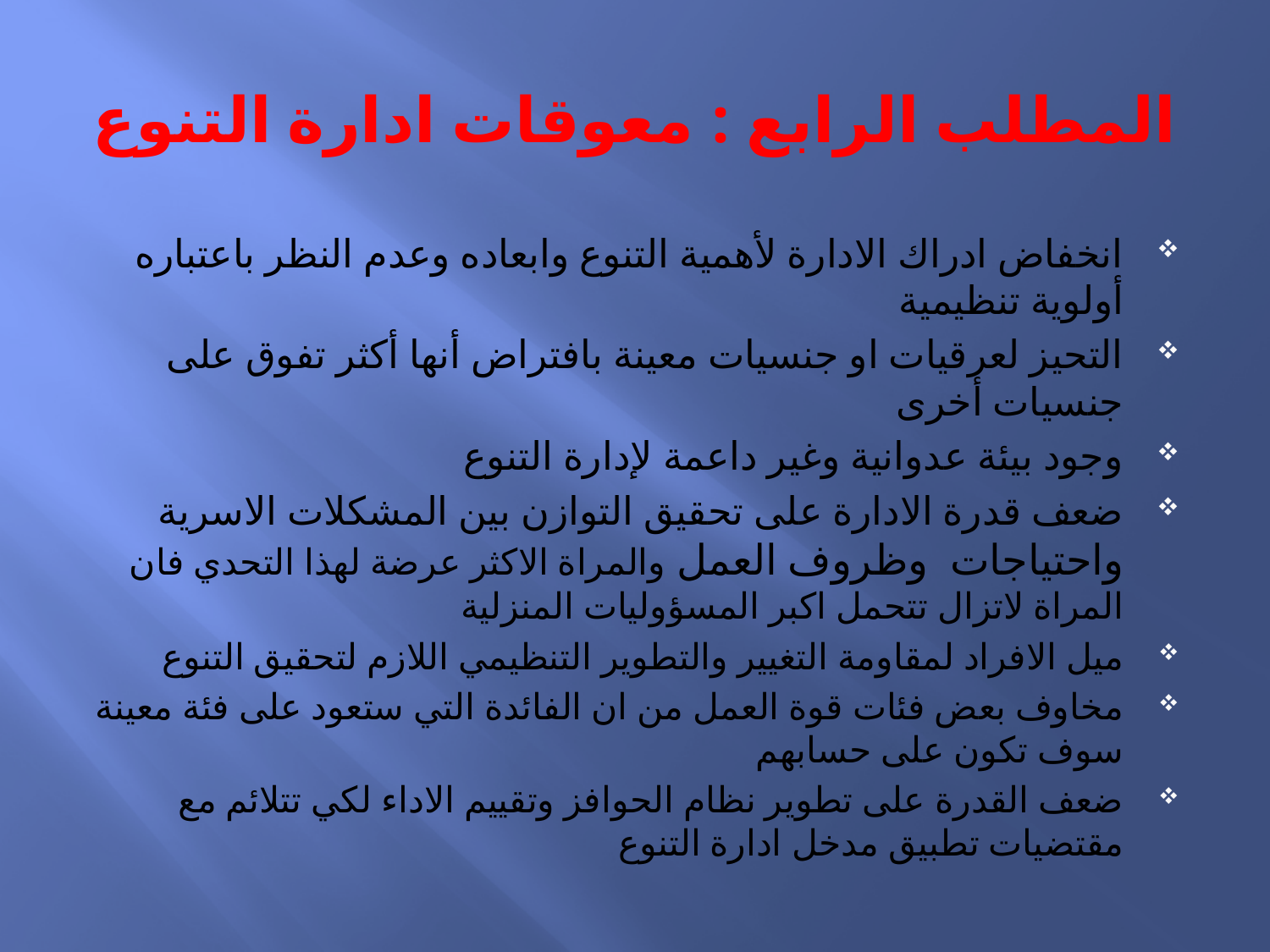

# المطلب الرابع : معوقات ادارة التنوع
انخفاض ادراك الادارة لأهمية التنوع وابعاده وعدم النظر باعتباره أولوية تنظيمية
التحيز لعرقيات او جنسيات معينة بافتراض أنها أكثر تفوق على جنسيات أخرى
وجود بيئة عدوانية وغير داعمة لإدارة التنوع
ضعف قدرة الادارة على تحقيق التوازن بين المشكلات الاسرية واحتياجات  وظروف العمل والمراة الاكثر عرضة لهذا التحدي فان المراة لاتزال تتحمل اكبر المسؤوليات المنزلية
ميل الافراد لمقاومة التغيير والتطوير التنظيمي اللازم لتحقيق التنوع
مخاوف بعض فئات قوة العمل من ان الفائدة التي ستعود على فئة معينة سوف تكون على حسابهم
ضعف القدرة على تطوير نظام الحوافز وتقييم الاداء لكي تتلائم مع مقتضيات تطبيق مدخل ادارة التنوع